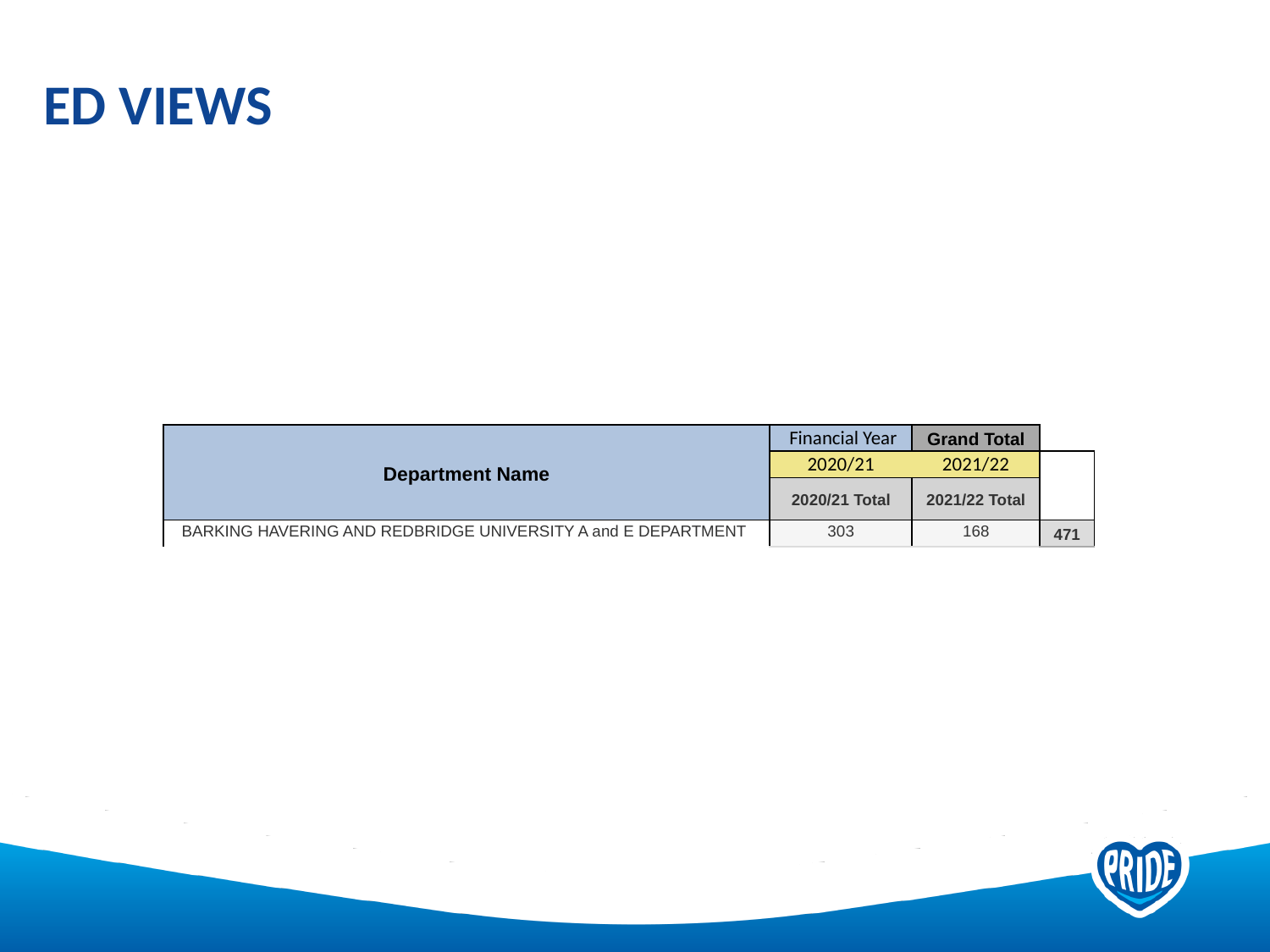

# ED Views
| Department Name | Financial Year | Grand Total |  |
| --- | --- | --- | --- |
|  | 2020/21 | 2021/22 |  |
|  | 2020/21 Total | 2021/22 Total |  |
| BARKING HAVERING AND REDBRIDGE UNIVERSITY A and E DEPARTMENT | 303 | 168 | 471 |